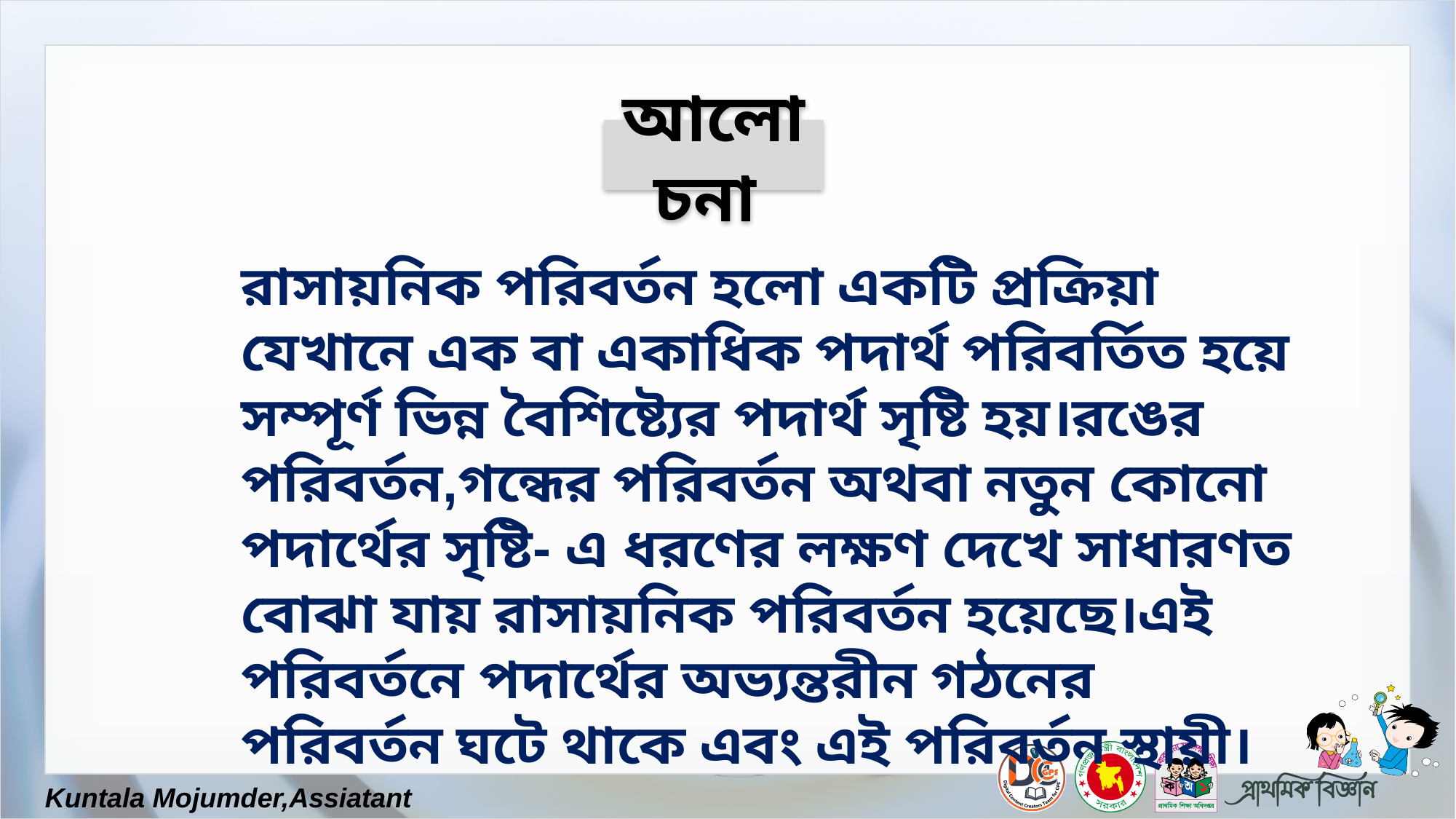

আলোচনা
রাসায়নিক পরিবর্তন হলো একটি প্রক্রিয়া যেখানে এক বা একাধিক পদার্থ পরিবর্তিত হয়ে সম্পূর্ণ ভিন্ন বৈশিষ্ট্যের পদার্থ সৃষ্টি হয়।রঙের পরিবর্তন,গন্ধের পরিবর্তন অথবা নতুন কোনো পদার্থের সৃষ্টি- এ ধরণের লক্ষণ দেখে সাধারণত বোঝা যায় রাসায়নিক পরিবর্তন হয়েছে।এই পরিবর্তনে পদার্থের অভ্যন্তরীন গঠনের পরিবর্তন ঘটে থাকে এবং এই পরিবর্তন স্থায়ী।
Kuntala Mojumder,Assiatant Teacher,Nagarkanda,Faridpur.